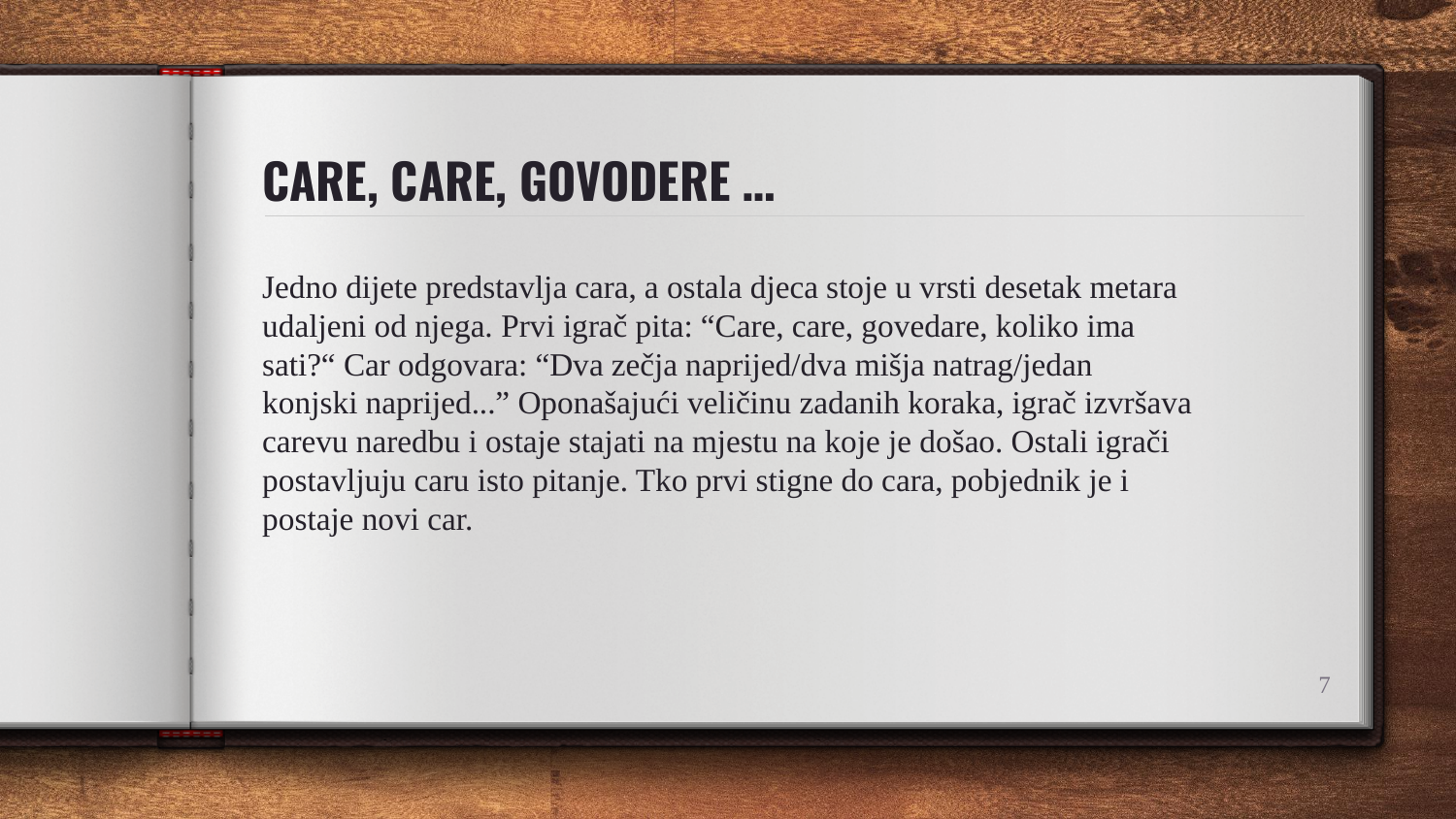

# CARE, CARE, GOVODERE …
Jedno dijete predstavlja cara, a ostala djeca stoje u vrsti desetak metara udaljeni od njega. Prvi igrač pita: “Care, care, govedare, koliko ima sati?“ Car odgovara: “Dva zečja naprijed/dva mišja natrag/jedan konjski naprijed...” Oponašajući veličinu zadanih koraka, igrač izvršava carevu naredbu i ostaje stajati na mjestu na koje je došao. Ostali igrači postavljuju caru isto pitanje. Tko prvi stigne do cara, pobjednik je i postaje novi car.

7